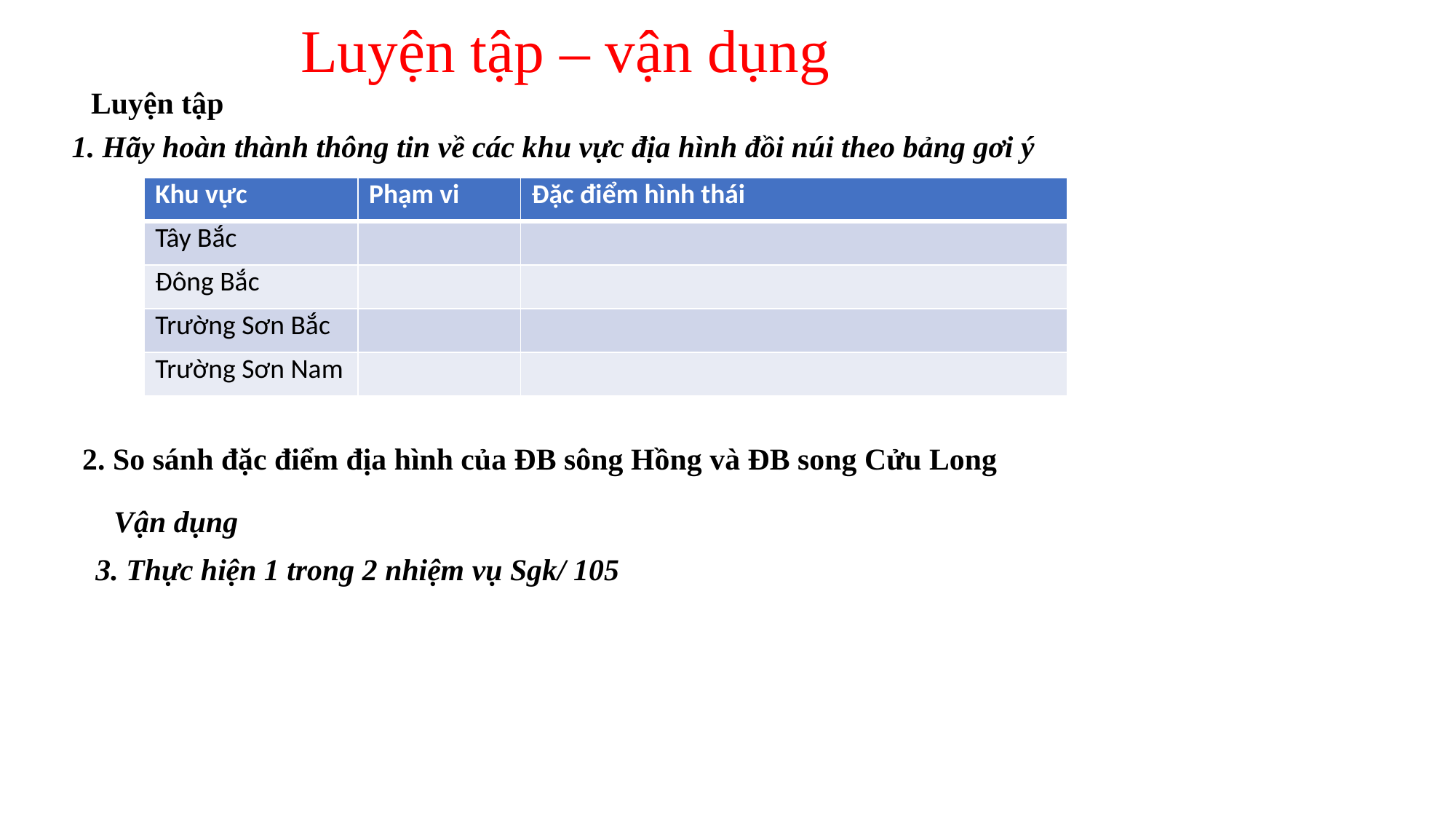

Luyện tập – vận dụng
 Luyện tập
1. Hãy hoàn thành thông tin về các khu vực địa hình đồi núi theo bảng gơi ý
| Khu vực | Phạm vi | Đặc điểm hình thái |
| --- | --- | --- |
| Tây Bắc |  |  |
| Đông Bắc |  |  |
| Trường Sơn Bắc |  |  |
| Trường Sơn Nam |  |  |
2. So sánh đặc điểm địa hình của ĐB sông Hồng và ĐB song Cửu Long
Vận dụng
3. Thực hiện 1 trong 2 nhiệm vụ Sgk/ 105